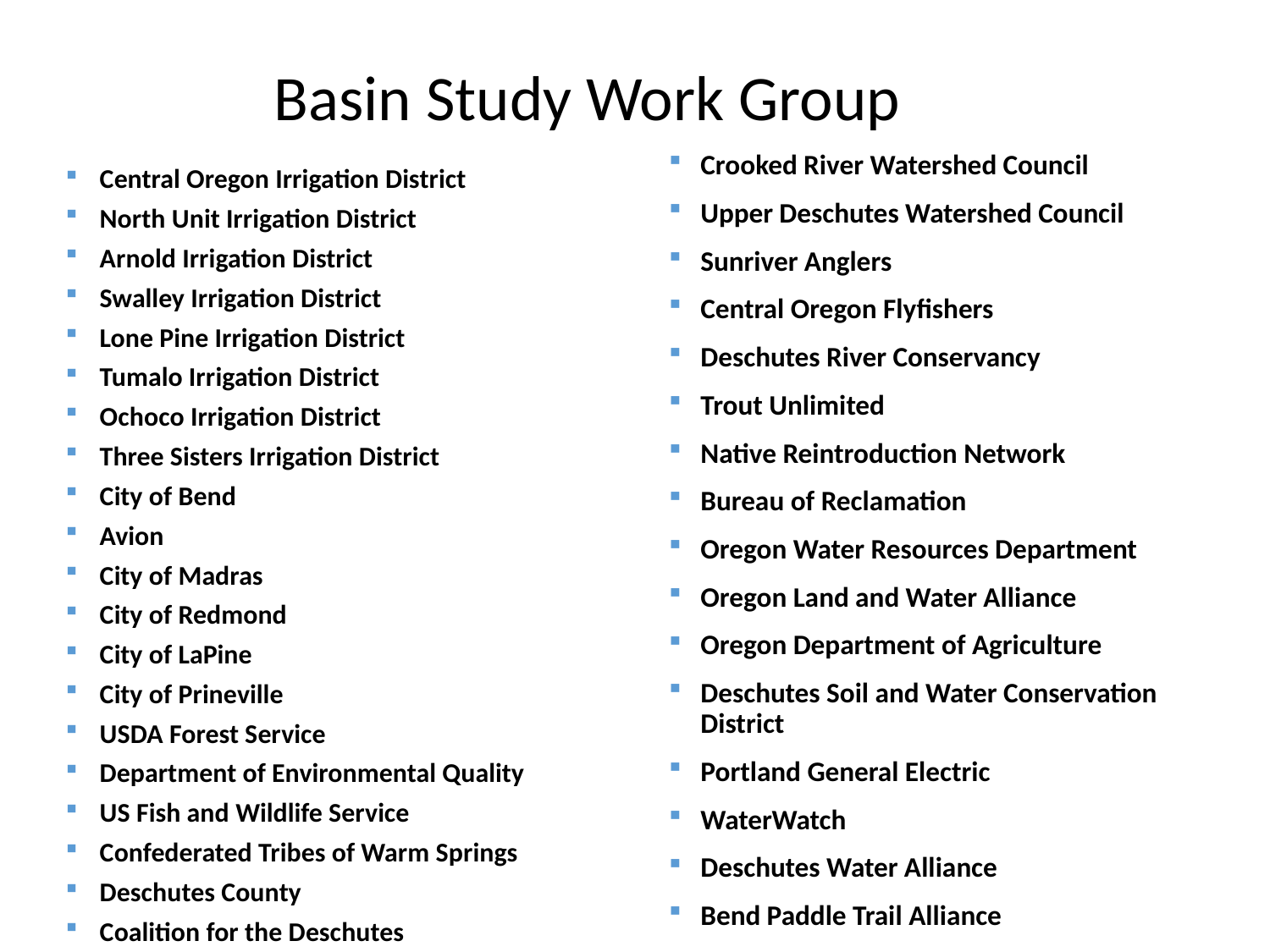

# Basin Study Work Group
Crooked River Watershed Council
Upper Deschutes Watershed Council
Sunriver Anglers
Central Oregon Flyfishers
Deschutes River Conservancy
Trout Unlimited
Native Reintroduction Network
Bureau of Reclamation
Oregon Water Resources Department
Oregon Land and Water Alliance
Oregon Department of Agriculture
Deschutes Soil and Water Conservation District
Portland General Electric
WaterWatch
Deschutes Water Alliance
Bend Paddle Trail Alliance

Central Oregon Irrigation District
North Unit Irrigation District
Arnold Irrigation District
Swalley Irrigation District
Lone Pine Irrigation District
Tumalo Irrigation District
Ochoco Irrigation District
Three Sisters Irrigation District
City of Bend
Avion
City of Madras
City of Redmond
City of LaPine
City of Prineville
USDA Forest Service
Department of Environmental Quality
US Fish and Wildlife Service
Confederated Tribes of Warm Springs
Deschutes County
Coalition for the Deschutes